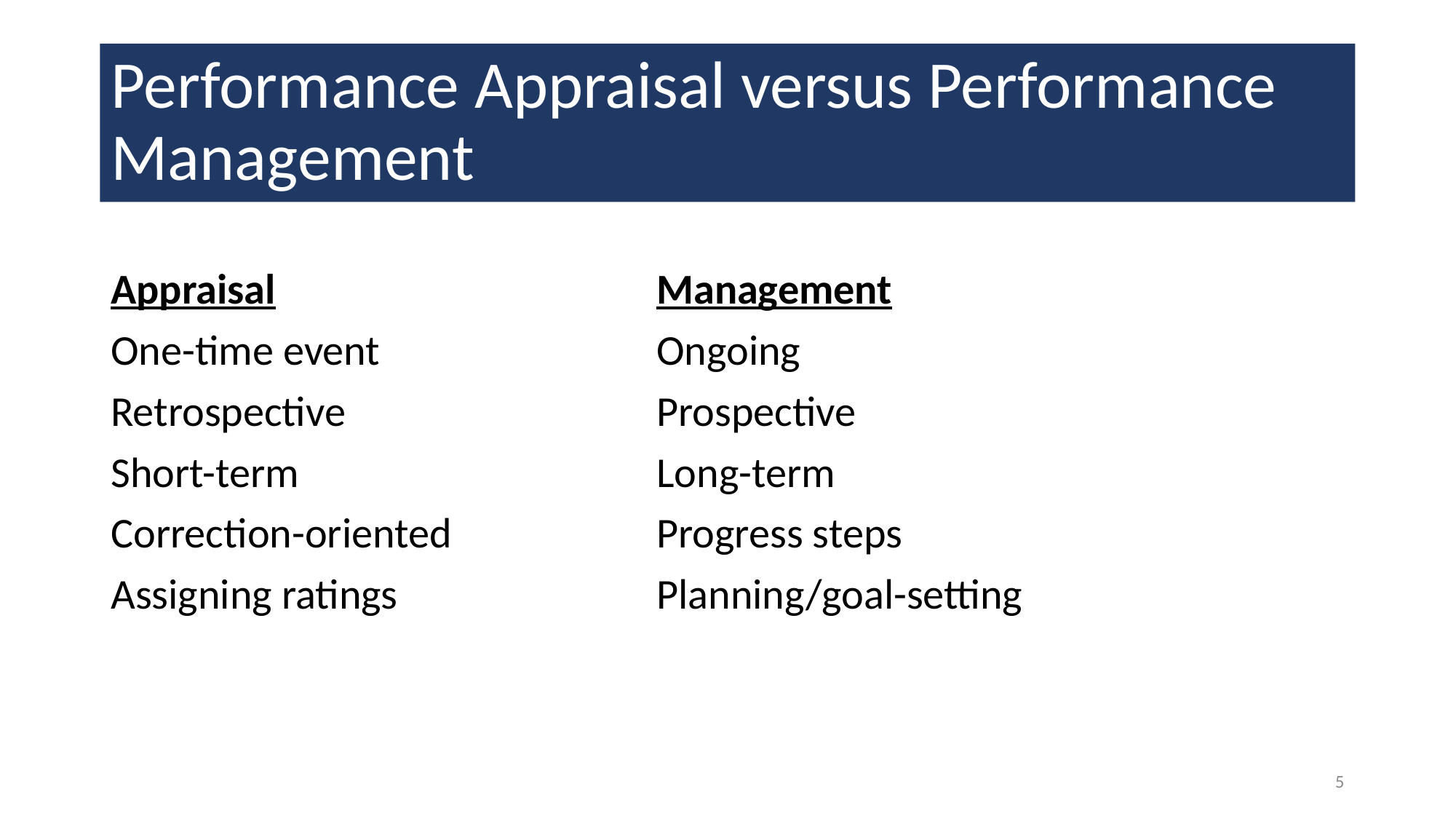

# Performance Appraisal versus Performance Management
Appraisal				Management
One-time event			Ongoing
Retrospective			Prospective
Short-term				Long-term
Correction-oriented		Progress steps
Assigning ratings			Planning/goal-setting

5